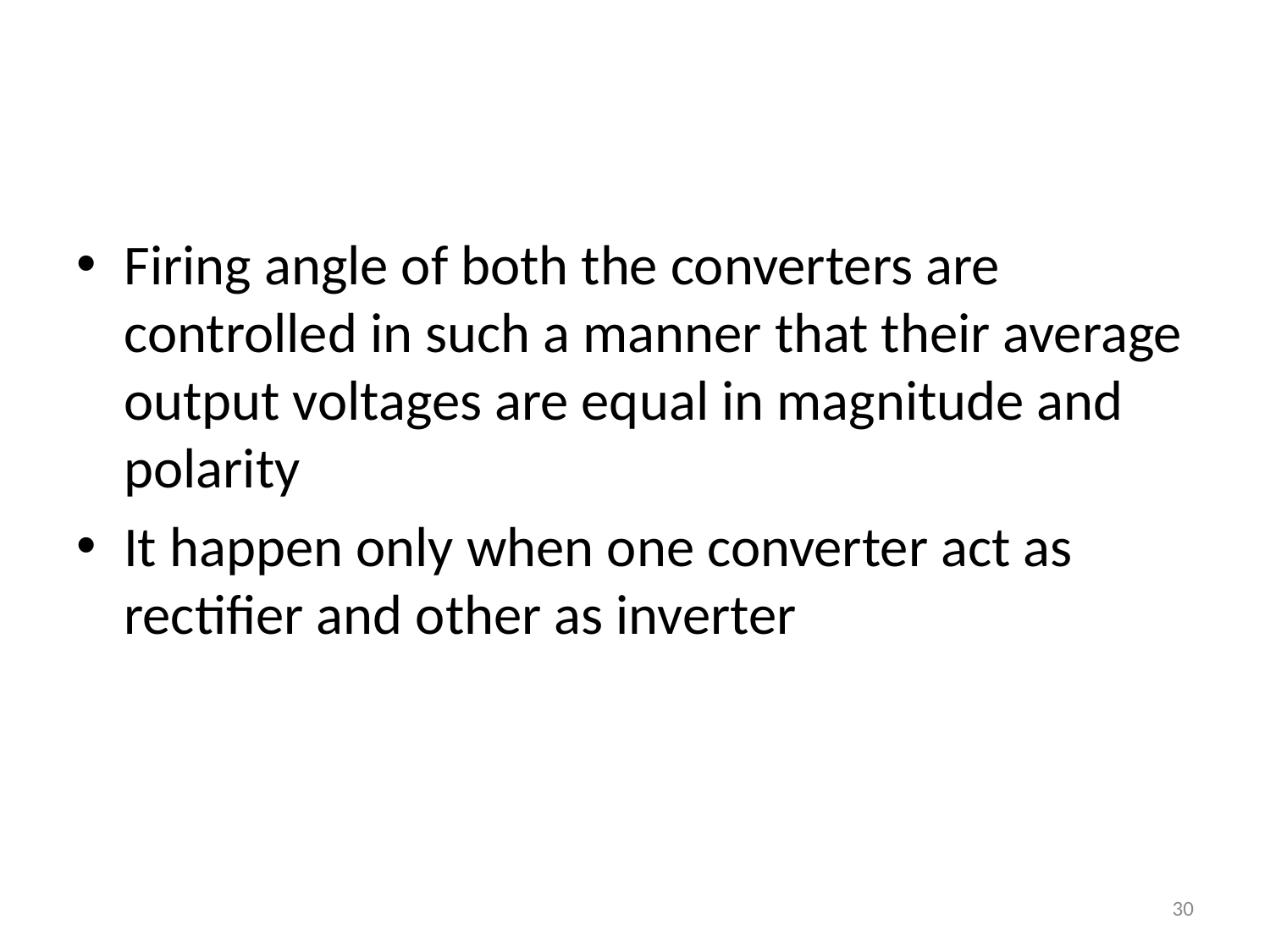

#
Firing angle of both the converters are controlled in such a manner that their average output voltages are equal in magnitude and polarity
It happen only when one converter act as rectifier and other as inverter
30